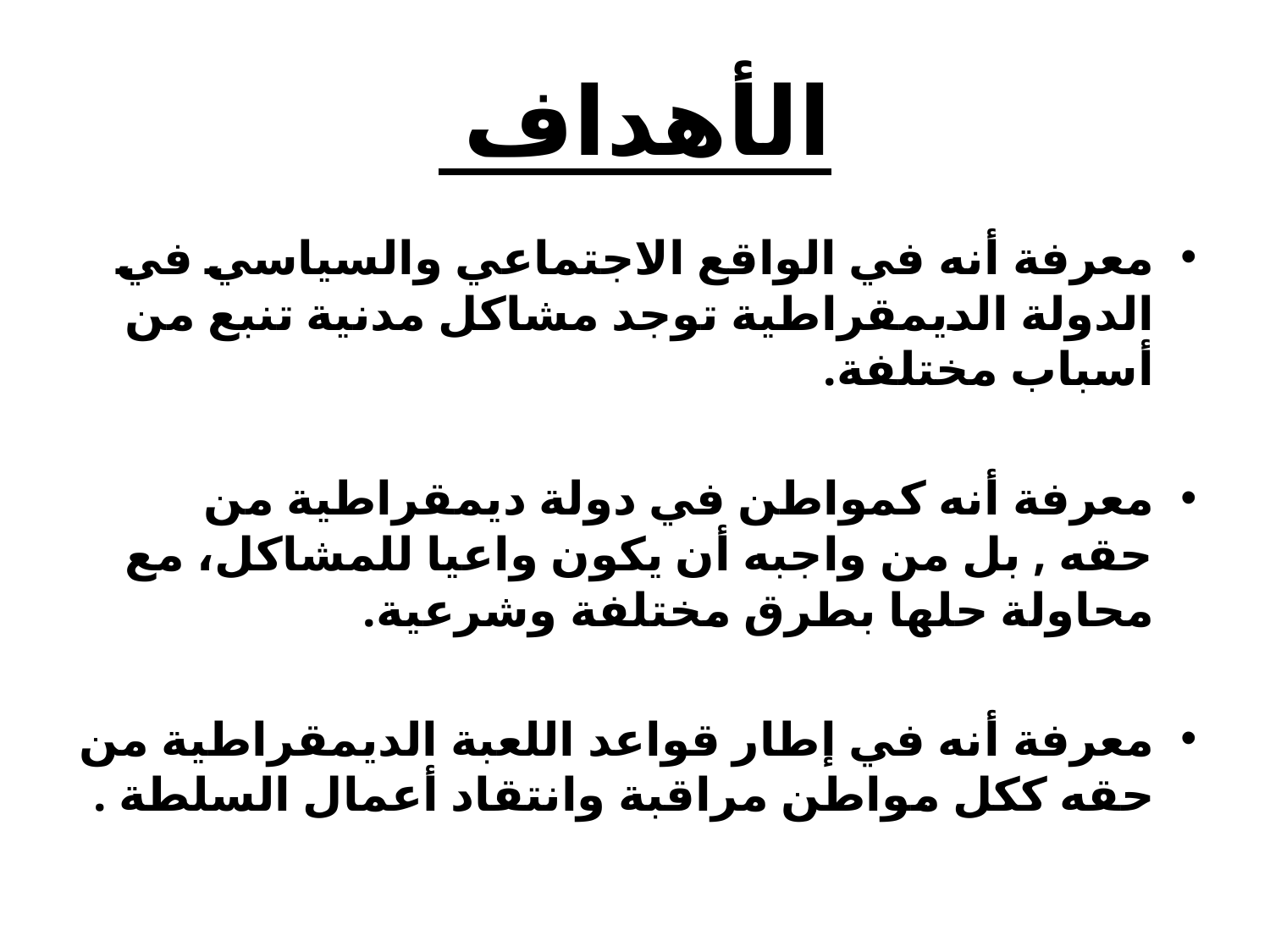

# الأهداف
معرفة أنه في الواقع الاجتماعي والسياسي في الدولة الديمقراطية توجد مشاكل مدنية تنبع من أسباب مختلفة.

معرفة أنه كمواطن في دولة ديمقراطية من حقه , بل من واجبه أن يكون واعيا للمشاكل، مع محاولة حلها بطرق مختلفة وشرعية.

معرفة أنه في إطار قواعد اللعبة الديمقراطية من حقه ككل مواطن مراقبة وانتقاد أعمال السلطة .